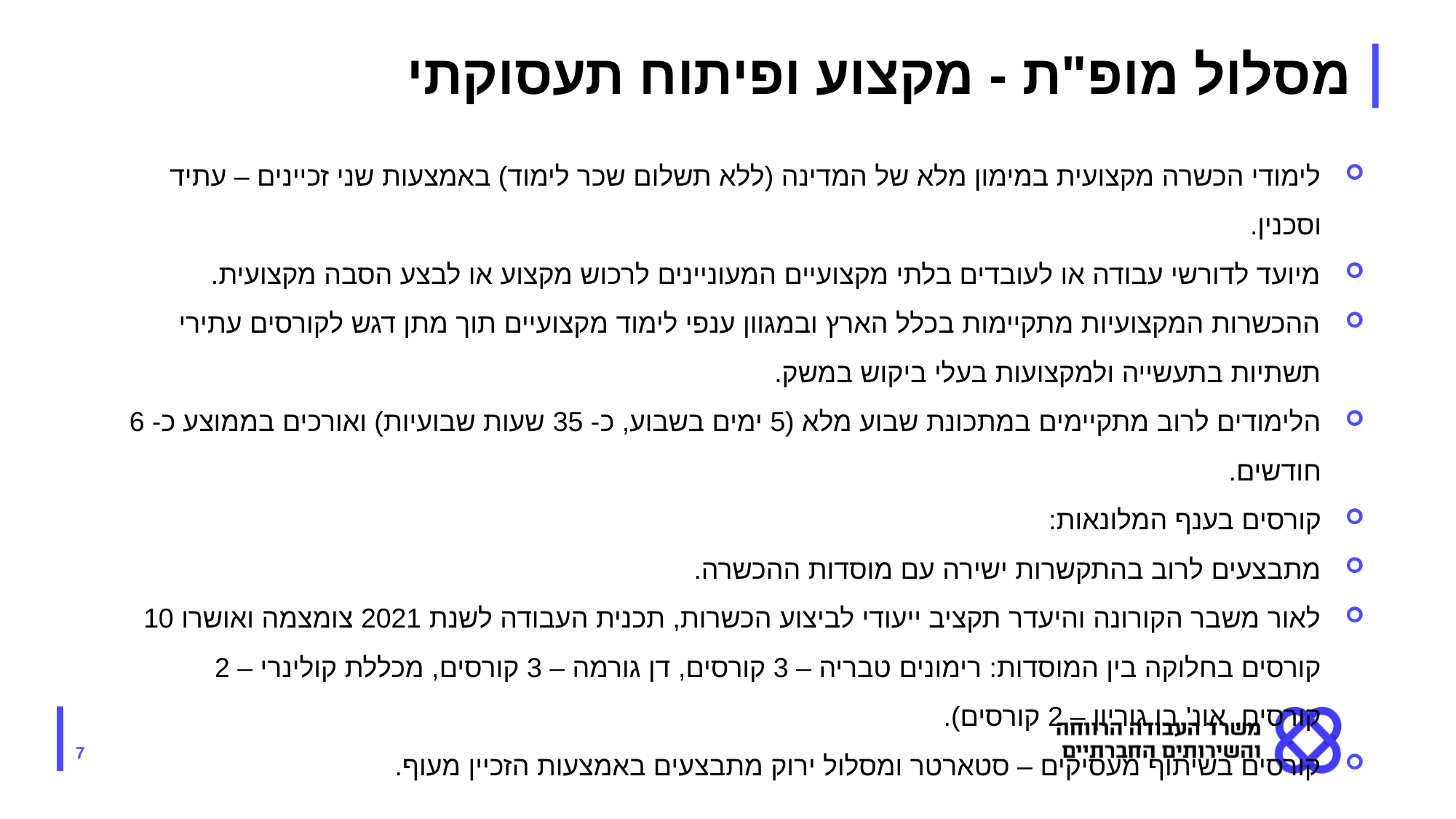

# מסלול מופ"ת - מקצוע ופיתוח תעסוקתי
לימודי הכשרה מקצועית במימון מלא של המדינה (ללא תשלום שכר לימוד) באמצעות שני זכיינים – עתיד וסכנין.
מיועד לדורשי עבודה או לעובדים בלתי מקצועיים המעוניינים לרכוש מקצוע או לבצע הסבה מקצועית.
ההכשרות המקצועיות מתקיימות בכלל הארץ ובמגוון ענפי לימוד מקצועיים תוך מתן דגש לקורסים עתירי תשתיות בתעשייה ולמקצועות בעלי ביקוש במשק.
הלימודים לרוב מתקיימים במתכונת שבוע מלא (5 ימים בשבוע, כ- 35 שעות שבועיות) ואורכים בממוצע כ- 6 חודשים.
קורסים בענף המלונאות:
מתבצעים לרוב בהתקשרות ישירה עם מוסדות ההכשרה.
לאור משבר הקורונה והיעדר תקציב ייעודי לביצוע הכשרות, תכנית העבודה לשנת 2021 צומצמה ואושרו 10 קורסים בחלוקה בין המוסדות: רימונים טבריה – 3 קורסים, דן גורמה – 3 קורסים, מכללת קולינרי – 2 קורסים, אונ' בן גוריון – 2 קורסים).
קורסים בשיתוף מעסיקים – סטארטר ומסלול ירוק מתבצעים באמצעות הזכיין מעוף.

7